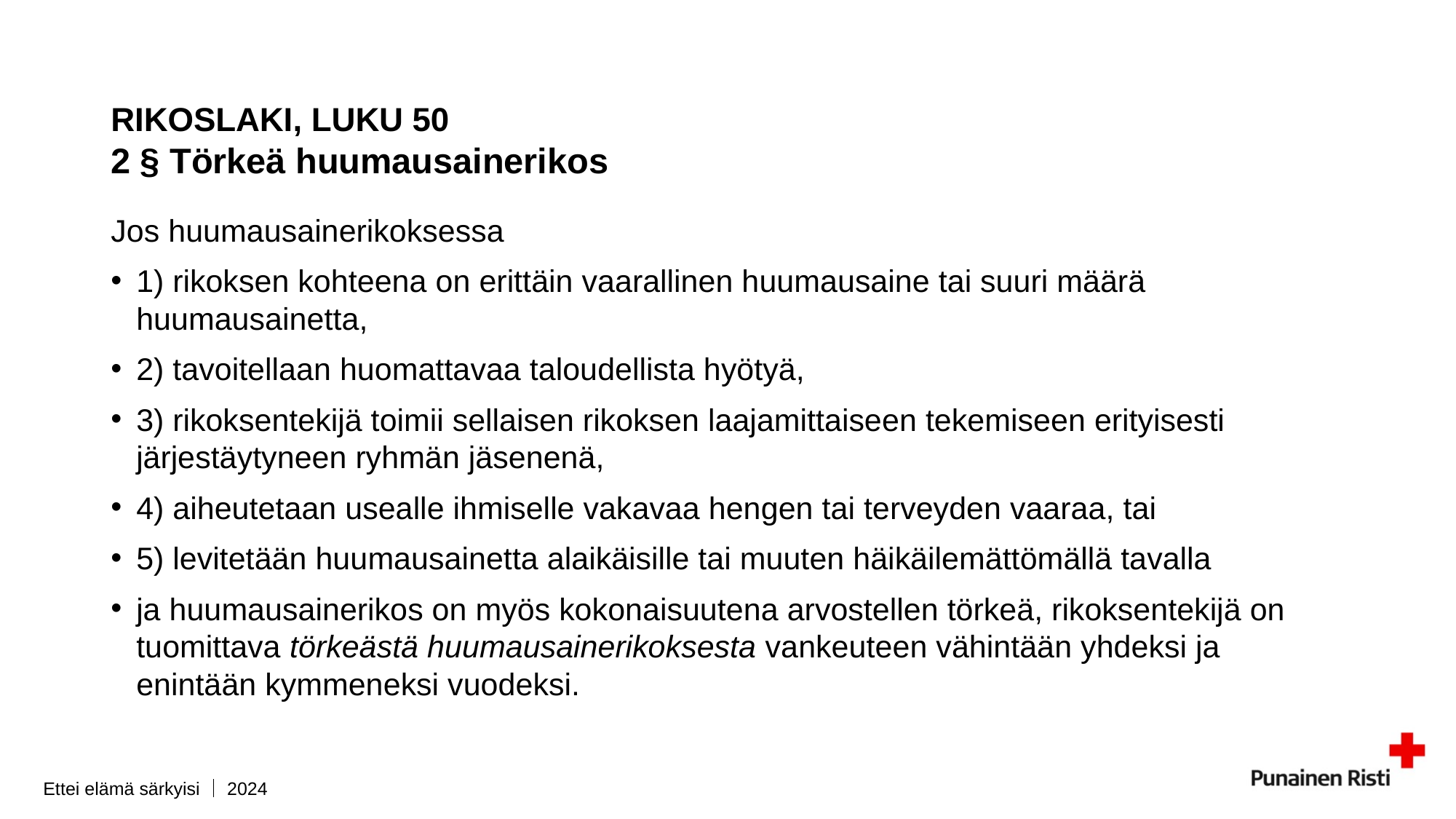

# RIKOSLAKI, LUKU 50 2 § Törkeä huumausainerikos
Jos huumausainerikoksessa
1) rikoksen kohteena on erittäin vaarallinen huumausaine tai suuri määrä huumausainetta,
2) tavoitellaan huomattavaa taloudellista hyötyä,
3) rikoksentekijä toimii sellaisen rikoksen laajamittaiseen tekemiseen erityisesti järjestäytyneen ryhmän jäsenenä,
4) aiheutetaan usealle ihmiselle vakavaa hengen tai terveyden vaaraa, tai
5) levitetään huumausainetta alaikäisille tai muuten häikäilemättömällä tavalla
ja huumausainerikos on myös kokonaisuutena arvostellen törkeä, rikoksentekijä on tuomittava törkeästä huumausainerikoksesta vankeuteen vähintään yhdeksi ja enintään kymmeneksi vuodeksi.